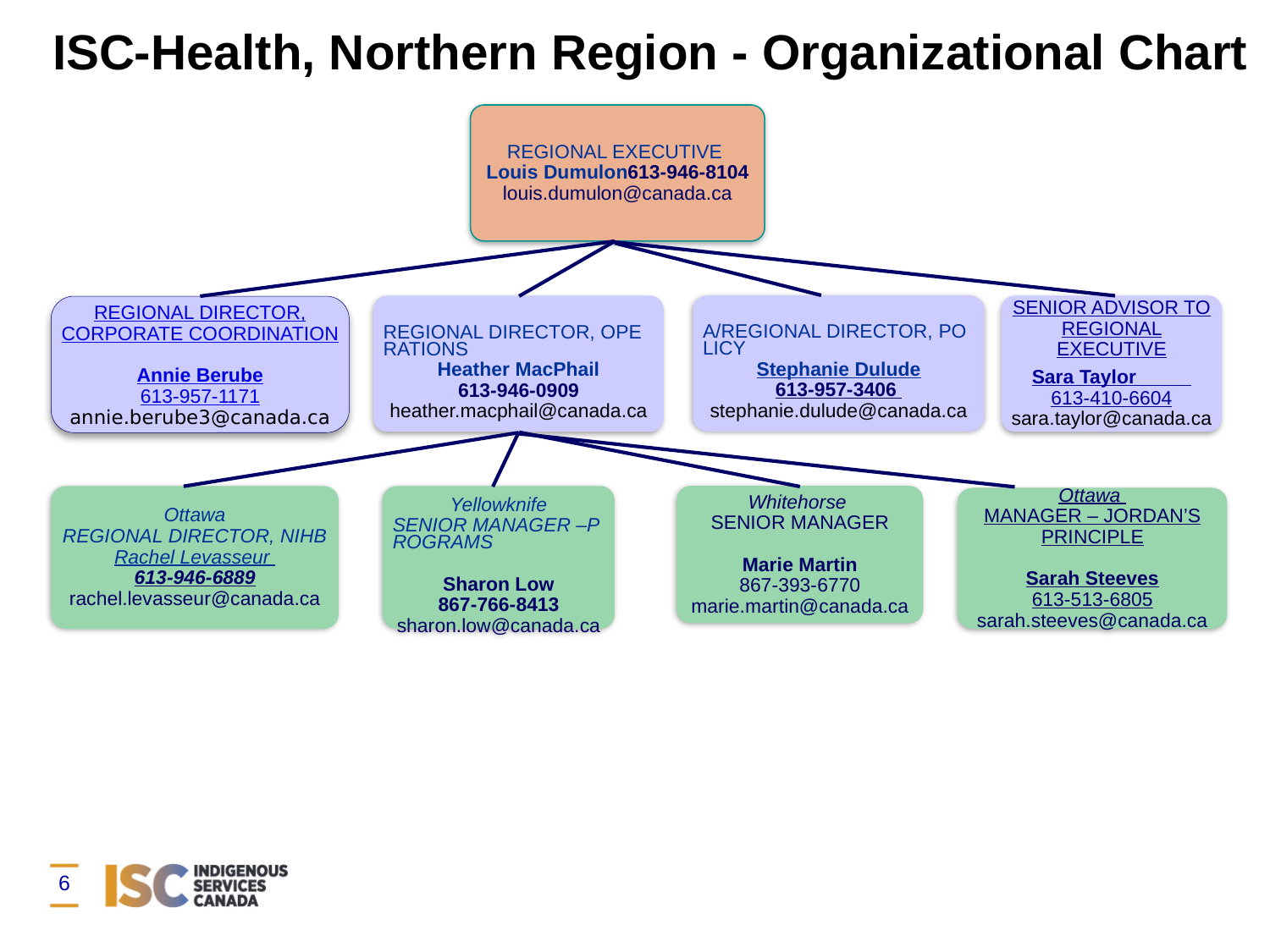

ISC-Health, Northern Region - Organizational Chart
REGIONAL EXECUTIVE
Louis Dumulon
613-946-8104
louis.dumulon@canada.ca
A/REGIONAL DIRECTOR, POLICY
Stephanie Dulude
613-957-3406
stephanie.dulude@canada.ca
REGIONAL DIRECTOR, OPERATIONS
Heather MacPhail
613-946-0909
heather.macphail@canada.ca
SENIOR ADVISOR TO REGIONAL EXECUTIVE
Sara Taylor           613-410-6604
sara.taylor@canada.ca
Whitehorse
SENIOR MANAGER
Marie Martin
867-393-6770
marie.martin@canada.ca
Ottawa
REGIONAL DIRECTOR, NIHB
Rachel Levasseur
613-946-6889
rachel.levasseur@canada.ca
Yellowknife
SENIOR MANAGER –PROGRAMS
Sharon Low
867-766-8413
sharon.low@canada.ca
REGIONAL DIRECTOR, CORPORATE COORDINATION
Annie Berube
613-957-1171
annie.berube3@canada.ca
Ottawa
MANAGER – JORDAN’S PRINCIPLE
Sarah Steeves
613-513-6805
sarah.steeves@canada.ca